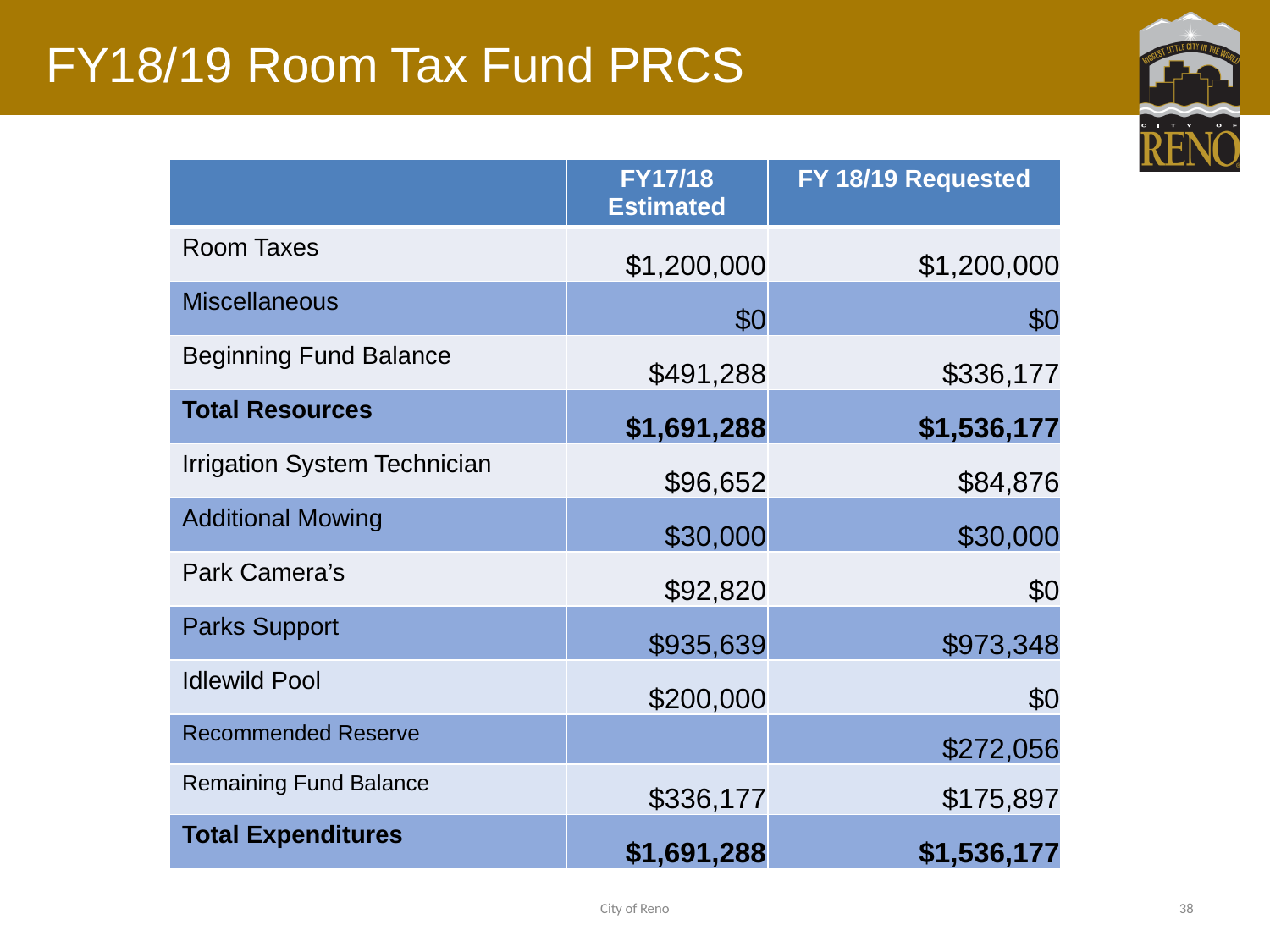

# FY18/19 Room Tax Fund PRCS
|  | FY17/18 Estimated | FY 18/19 Requested |
| --- | --- | --- |
| Room Taxes | $1,200,000 | $1,200,000 |
| Miscellaneous | $0 | $0 |
| Beginning Fund Balance | $491,288 | $336,177 |
| Total Resources | $1,691,288 | $1,536,177 |
| Irrigation System Technician | $96,652 | $84,876 |
| Additional Mowing | $30,000 | $30,000 |
| Park Camera’s | $92,820 | $0 |
| Parks Support | $935,639 | $973,348 |
| Idlewild Pool | $200,000 | $0 |
| Recommended Reserve |  | $272,056 |
| Remaining Fund Balance | $336,177 | $175,897 |
| Total Expenditures | $1,691,288 | $1,536,177 |
City of Reno
38